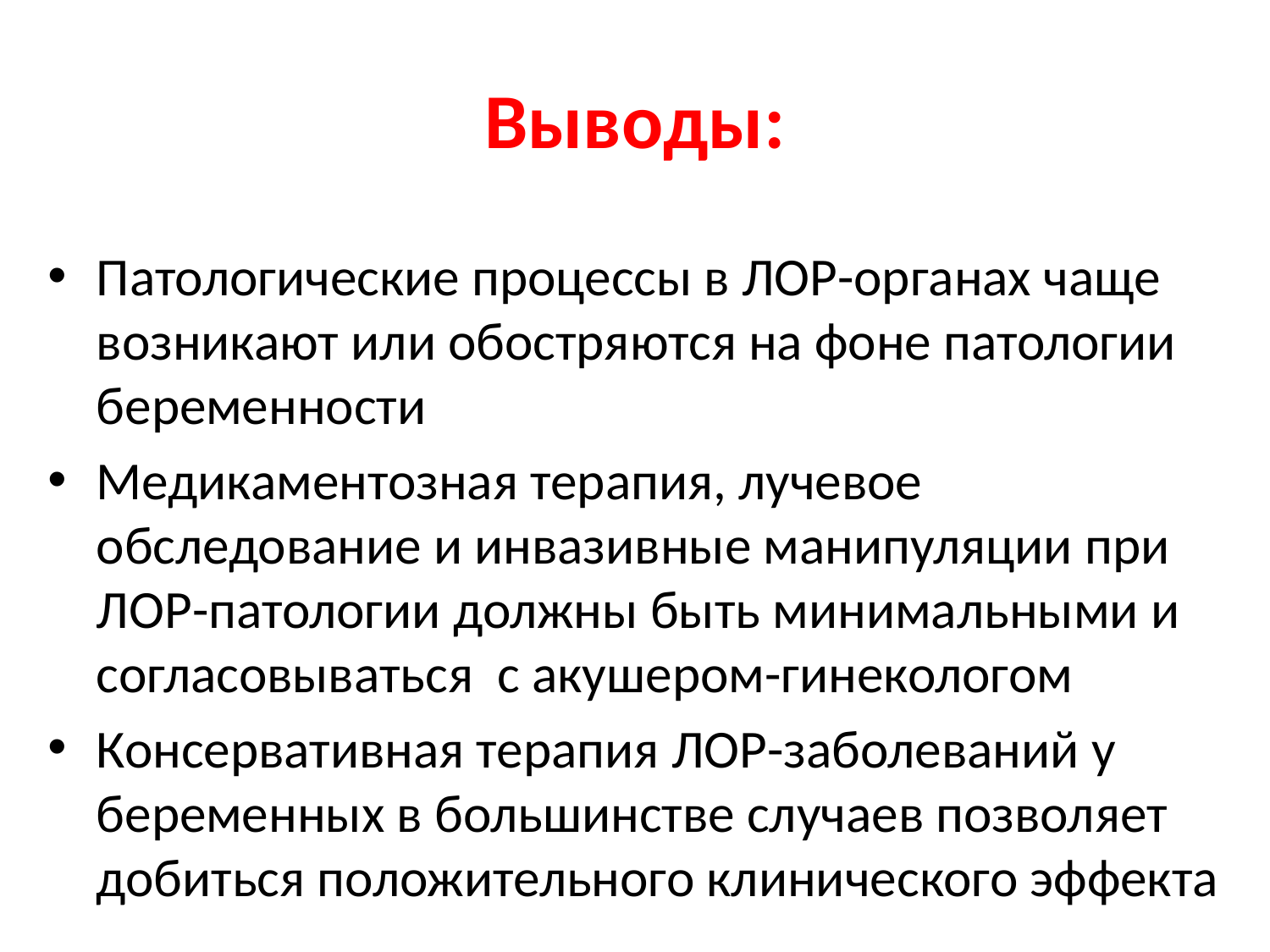

# Выводы:
Патологические процессы в ЛОР-органах чаще возникают или обостряются на фоне патологии беременности
Медикаментозная терапия, лучевое обследование и инвазивные манипуляции при ЛОР-патологии должны быть минимальными и согласовываться  с акушером-гинекологом
Консервативная терапия ЛОР-заболеваний у беременных в большинстве случаев позволяет добиться положительного клинического эффекта